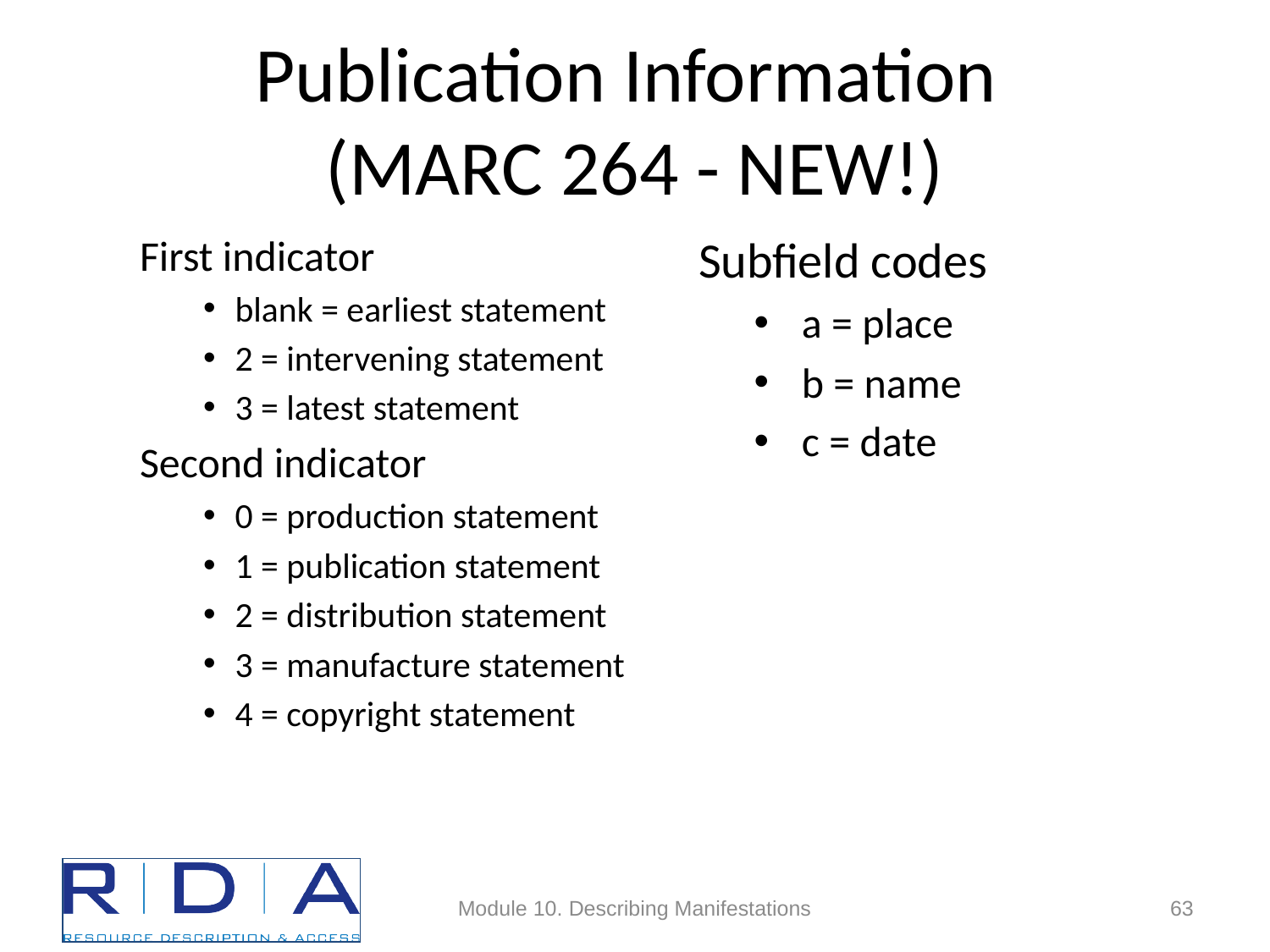

# Publication Information (MARC 264 - NEW!)
First indicator
blank = earliest statement
2 = intervening statement
3 = latest statement
Second indicator
0 = production statement
1 = publication statement
2 = distribution statement
3 = manufacture statement
4 = copyright statement

Subfield codes
a = place
b = name
c = date
Module 10. Describing Manifestations
63